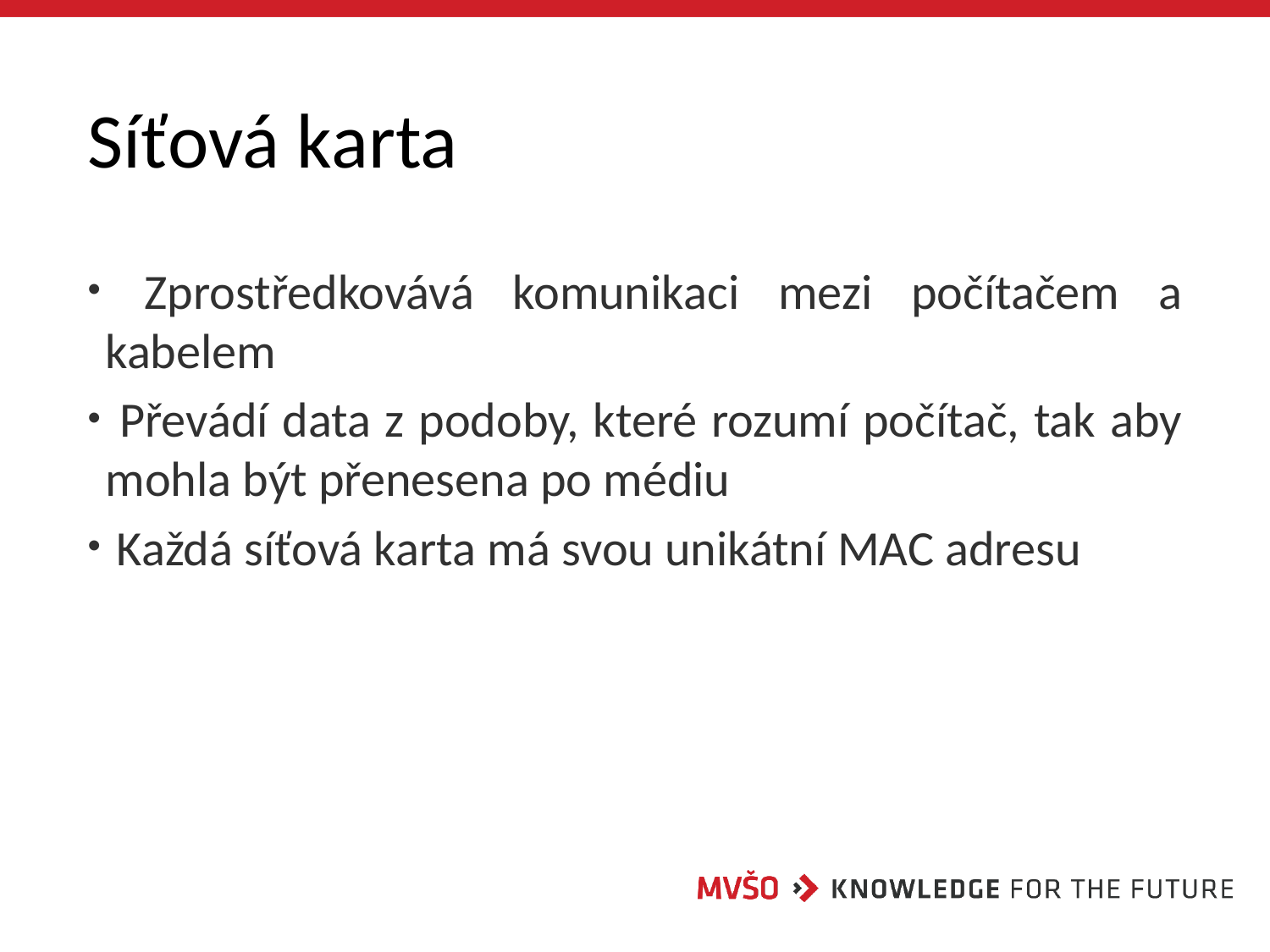

# Síťová karta
 Zprostředkovává komunikaci mezi počítačem a kabelem
 Převádí data z podoby, které rozumí počítač, tak aby mohla být přenesena po médiu
 Každá síťová karta má svou unikátní MAC adresu